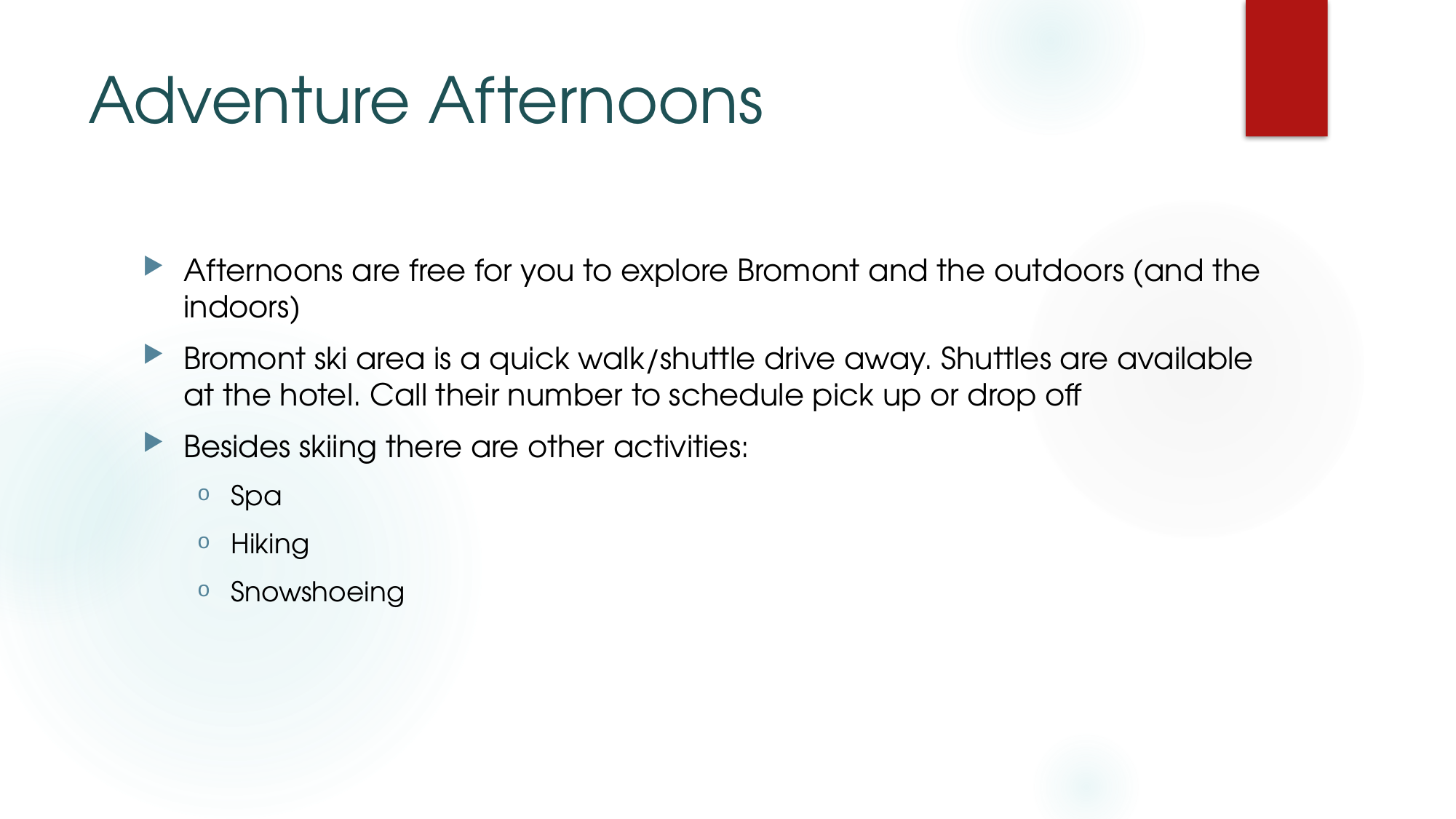

# Adventure Afternoons
Afternoons are free for you to explore Bromont and the outdoors (and the indoors)
Bromont ski area is a quick walk/shuttle drive away. Shuttles are available at the hotel. Call their number to schedule pick up or drop off
Besides skiing there are other activities:
Spa
Hiking
Snowshoeing